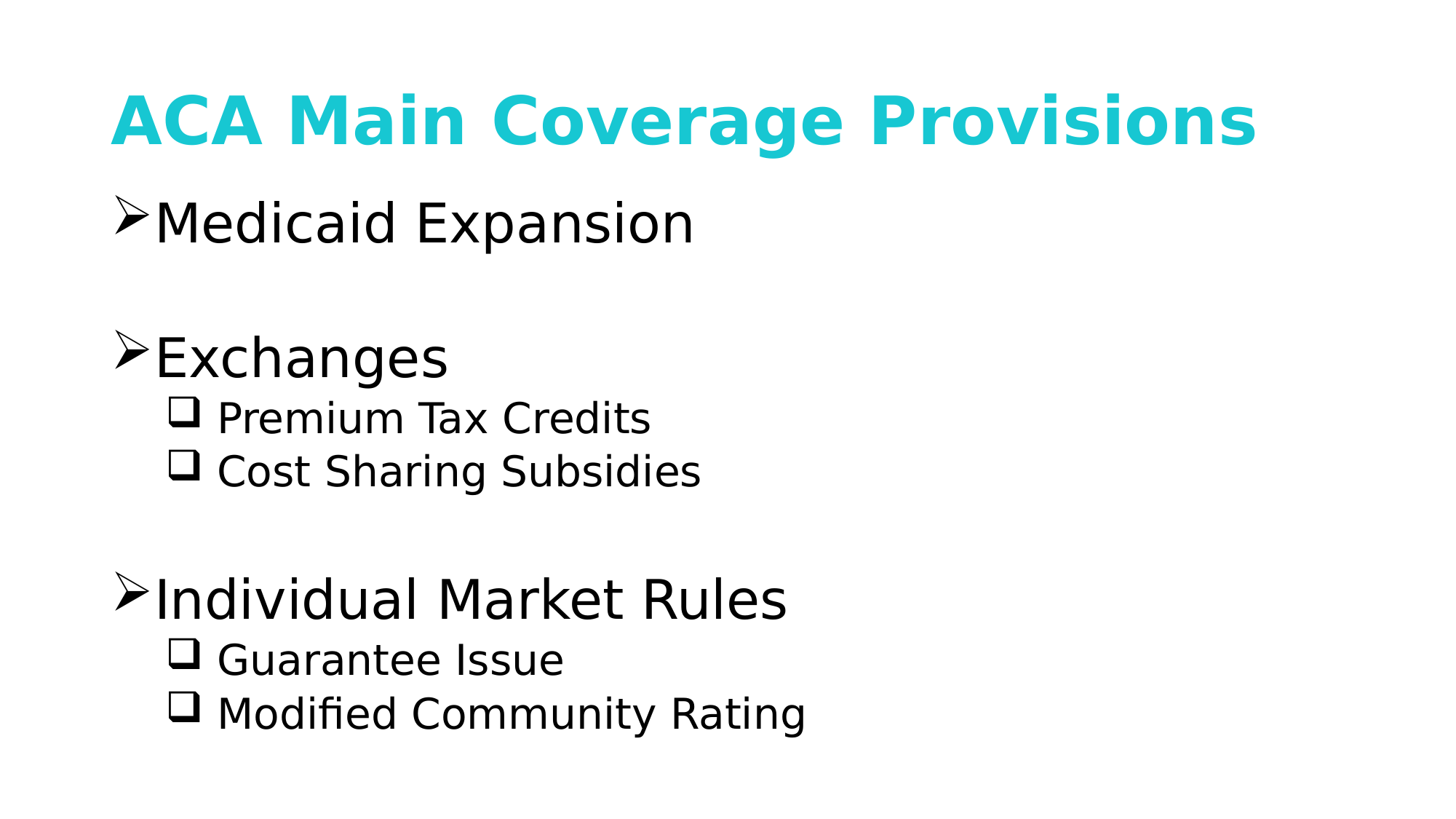

# ACA Main Coverage Provisions
Medicaid Expansion

Exchanges
 Premium Tax Credits
 Cost Sharing Subsidies

Individual Market Rules
 Guarantee Issue
 Modified Community Rating